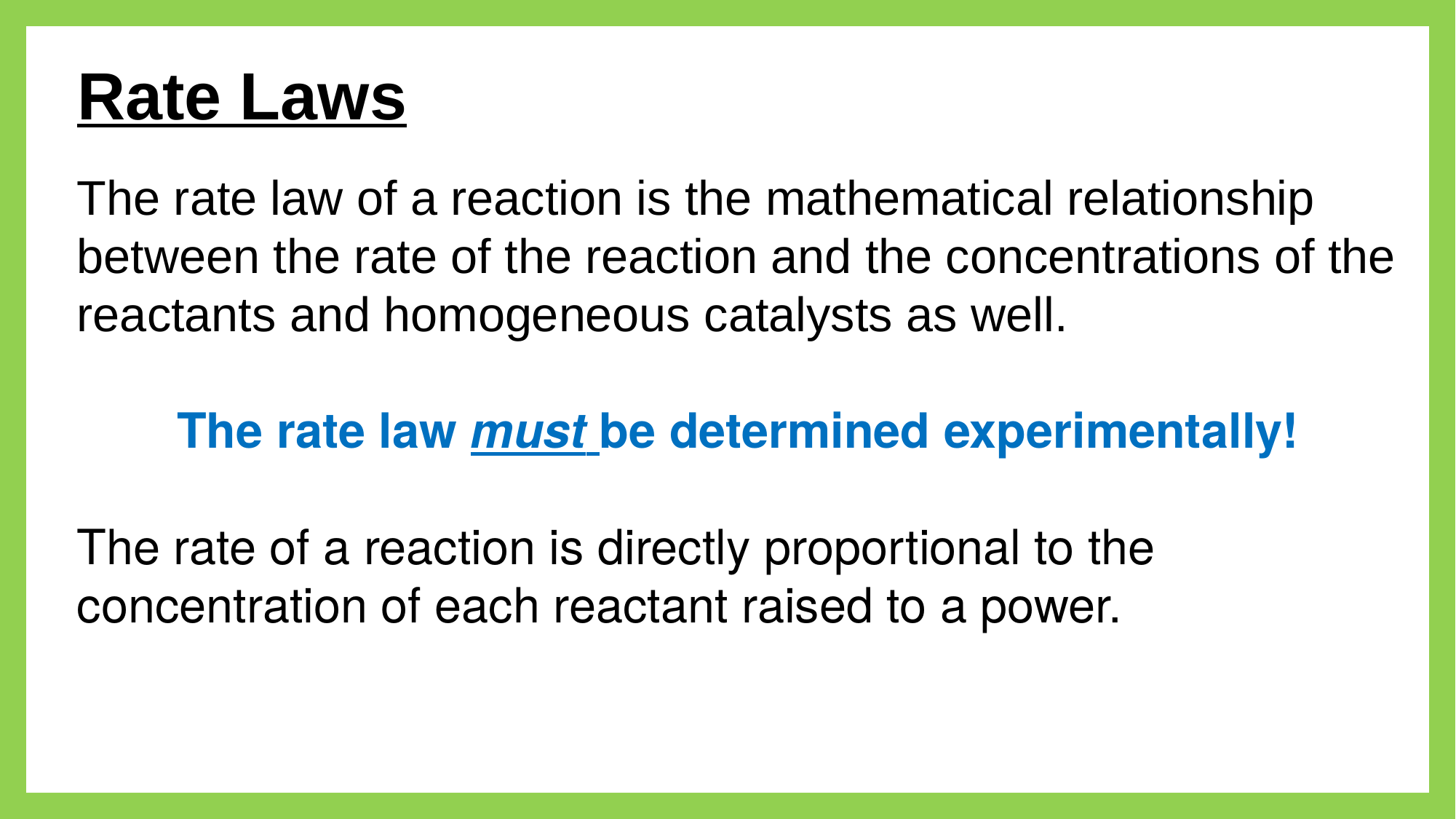

# Rate Laws
The rate law of a reaction is the mathematical relationship between the rate of the reaction and the concentrations of the reactants and homogeneous catalysts as well.

The rate law must be determined experimentally!

The rate of a reaction is directly proportional to the concentration of each reactant raised to a power.